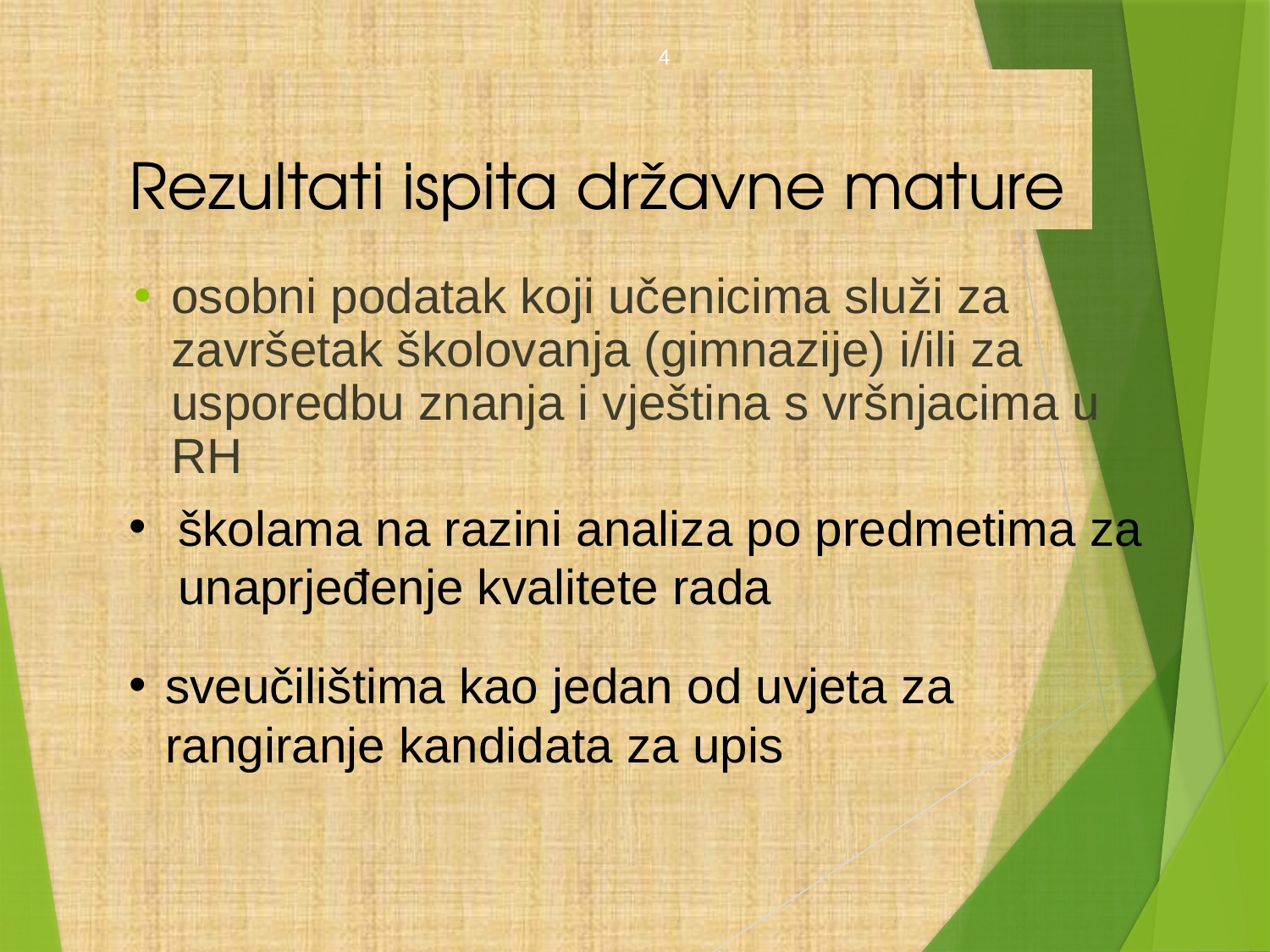

4
Rezultati ispita državne mature
osobni podatak koji učenicima služi za završetak školovanja (gimnazije) i/ili za usporedbu znanja i vještina s vršnjacima u RH
školama na razini analiza po predmetima za unaprjeđenje kvalitete rada
sveučilištima kao jedan od uvjeta za rangiranje kandidata za upis